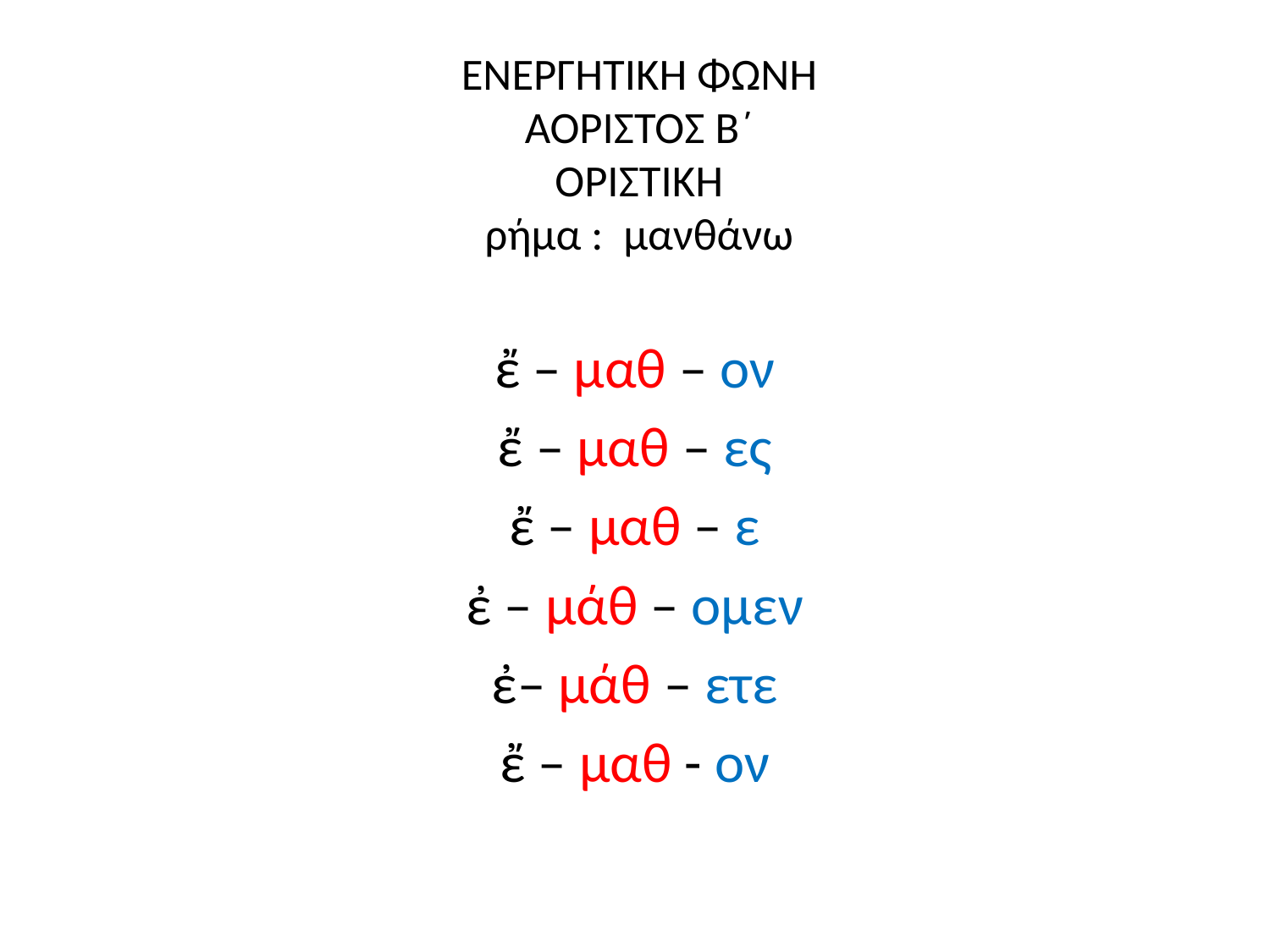

# ΕΝΕΡΓΗΤΙΚΗ ΦΩΝΗ ΑΟΡΙΣΤΟΣ Β΄ ΟΡΙΣΤΙΚΗ ρήμα :  μανθάνω

ἔ – μαθ – ον
ἔ – μαθ – ες
ἔ – μαθ – ε
ἐ – μάθ – ομεν
ἐ– μάθ – ετε
ἔ – μαθ - ον